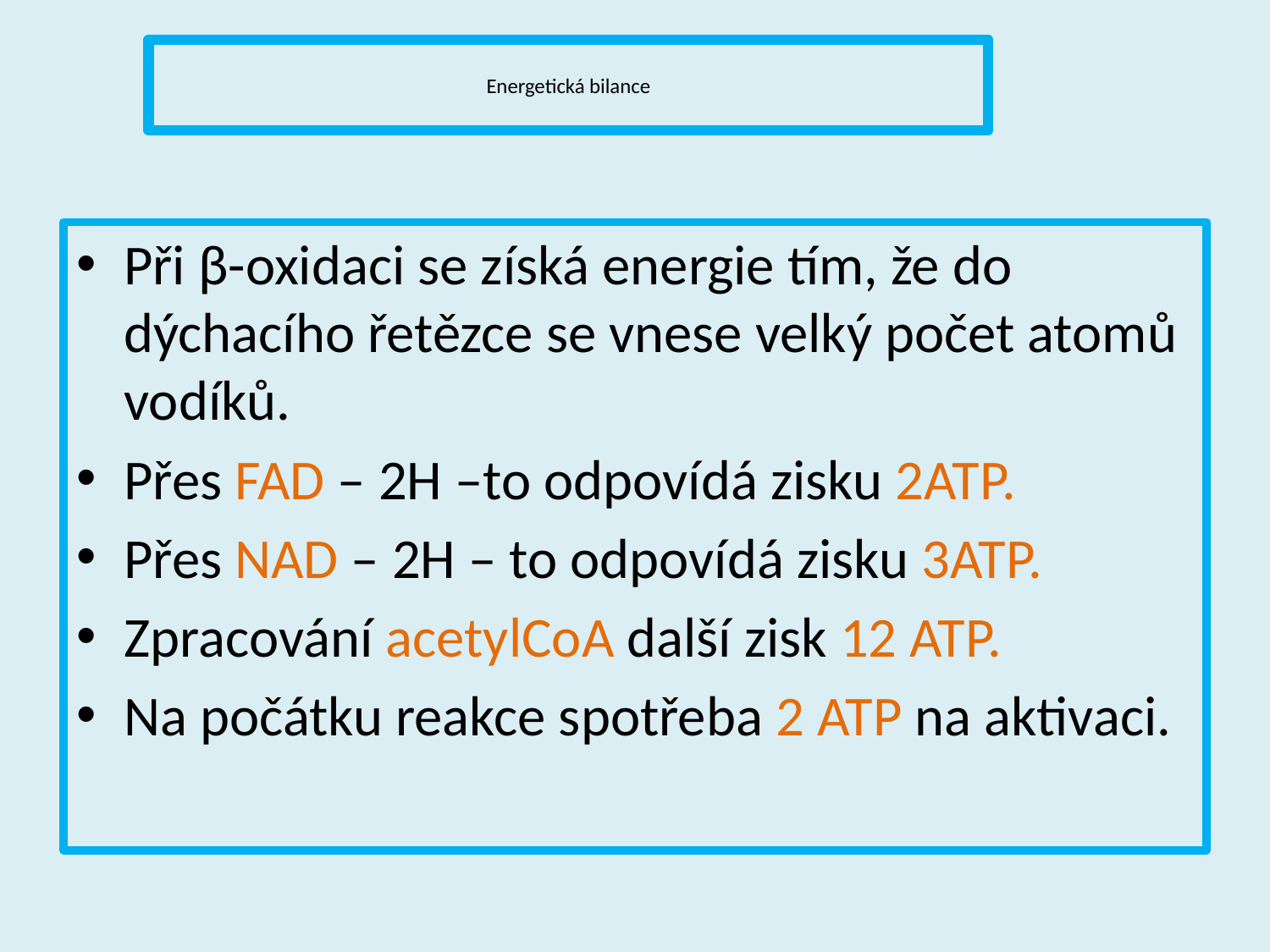

# Energetická bilance
Při β-oxidaci se získá energie tím, že do dýchacího řetězce se vnese velký počet atomů vodíků.
Přes FAD – 2H –to odpovídá zisku 2ATP.
Přes NAD – 2H – to odpovídá zisku 3ATP.
Zpracování acetylCoA další zisk 12 ATP.
Na počátku reakce spotřeba 2 ATP na aktivaci.